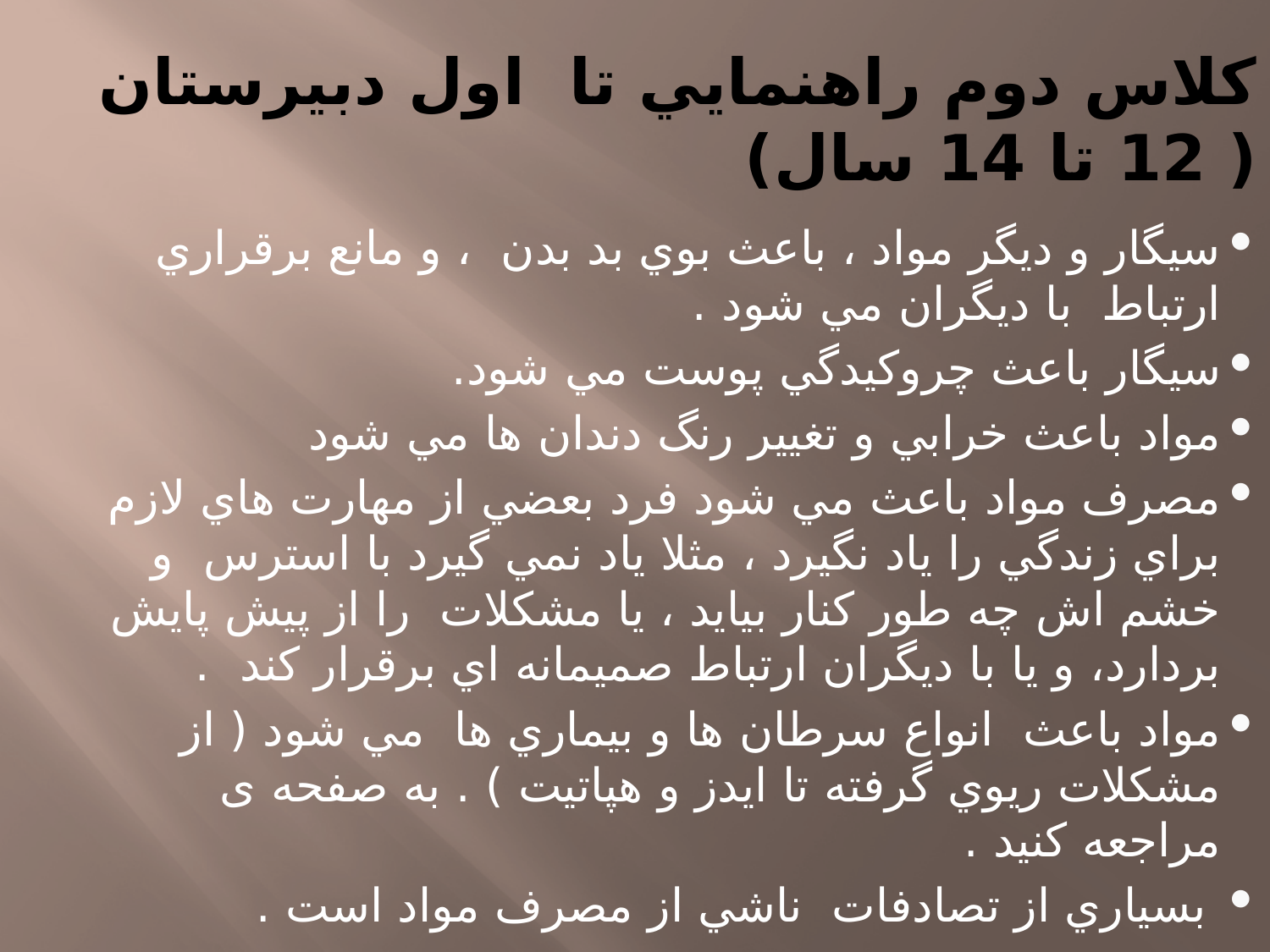

# كلاس دوم راهنمايي تا  اول دبيرستان  ( 12 تا 14 سال)
سيگار و ديگر مواد ، باعث بوي بد بدن  ، و مانع برقراري  ارتباط  با ديگران مي شود .
سيگار باعث چروكيدگي پوست مي شود.
مواد باعث خرابي و تغيير رنگ دندان ها مي شود
مصرف مواد باعث مي شود فرد بعضي از مهارت هاي لازم براي زندگي را ياد نگيرد ، مثلا ياد نمي گيرد با استرس  و خشم اش چه طور كنار بيايد ، يا مشكلات  را از پيش پايش بردارد، و يا با ديگران ارتباط صميمانه اي برقرار كند  .
مواد باعث  انواع سرطان ها و بيماري ها  مي شود ( از مشكلات ريوي گرفته تا ايدز و هپاتيت ) . به صفحه ی      مراجعه کنید .
 بسياري از تصادفات  ناشي از مصرف مواد است .